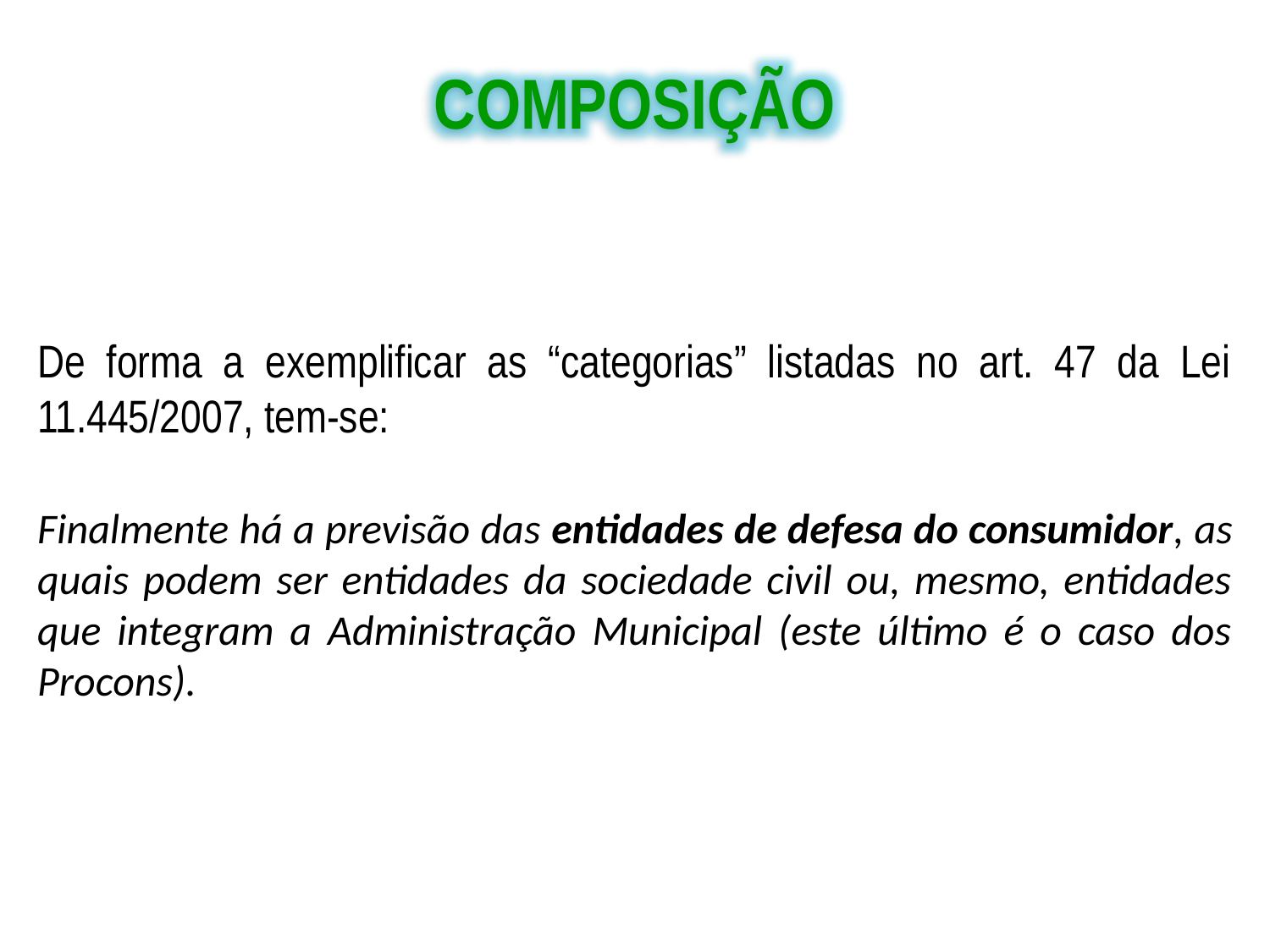

COMPOSIÇÃO
De forma a exemplificar as “categorias” listadas no art. 47 da Lei 11.445/2007, tem-se:

Finalmente há a previsão das entidades de defesa do consumidor, as quais podem ser entidades da sociedade civil ou, mesmo, entidades que integram a Administração Municipal (este último é o caso dos Procons).